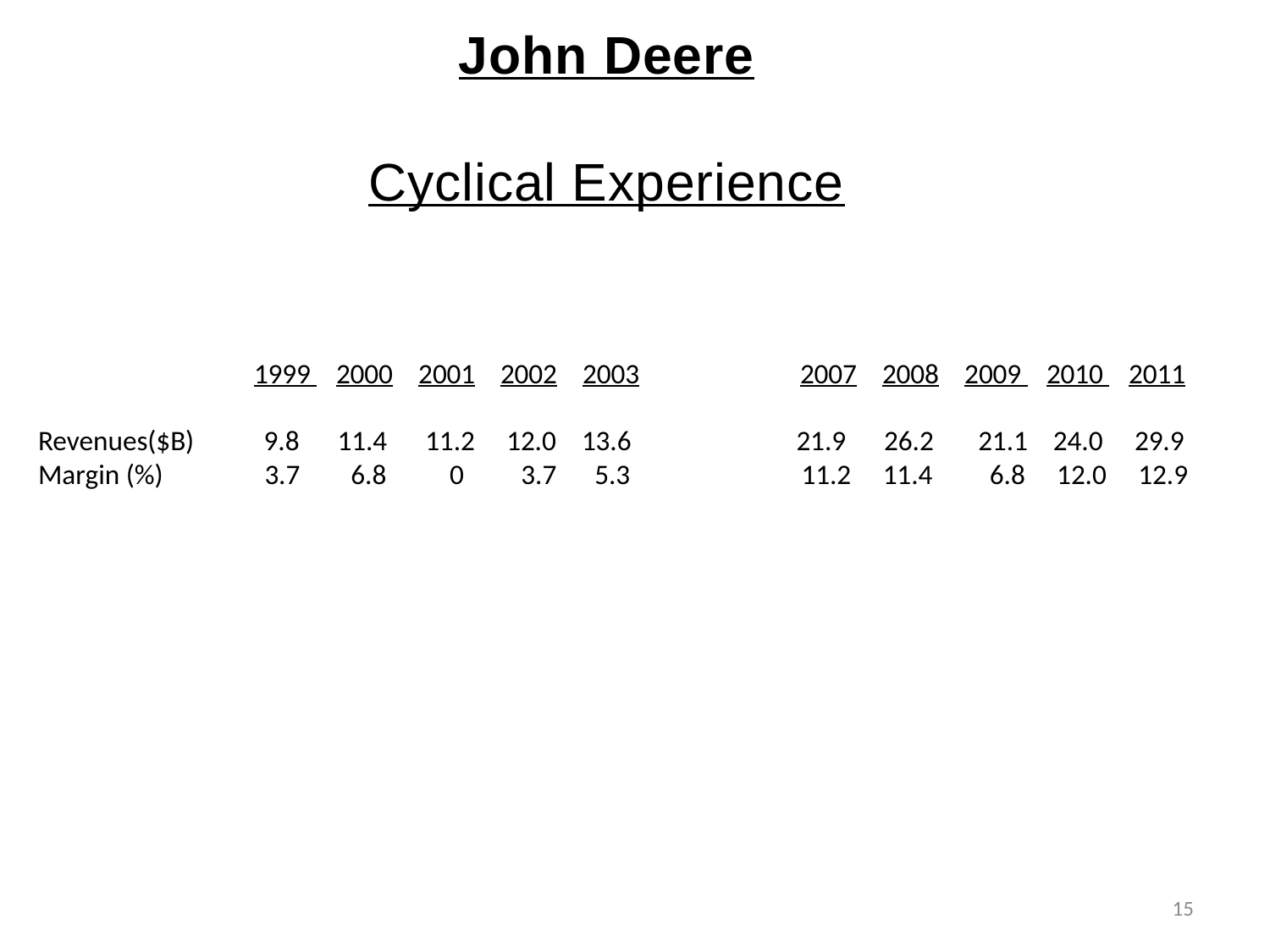

John Deere

Cyclical Experience

	              1999    2000    2001    2002    2003		2007    2008    2009    2010    2011

Revenues($B)           9.8      11.4      11.2     12.0    13.6                          21.9      26.2       21.1    24.0     29.9
Margin (%)                3.7        6.8          0         3.7      5.3                           11.2     11.4         6.8     12.0     12.9

15